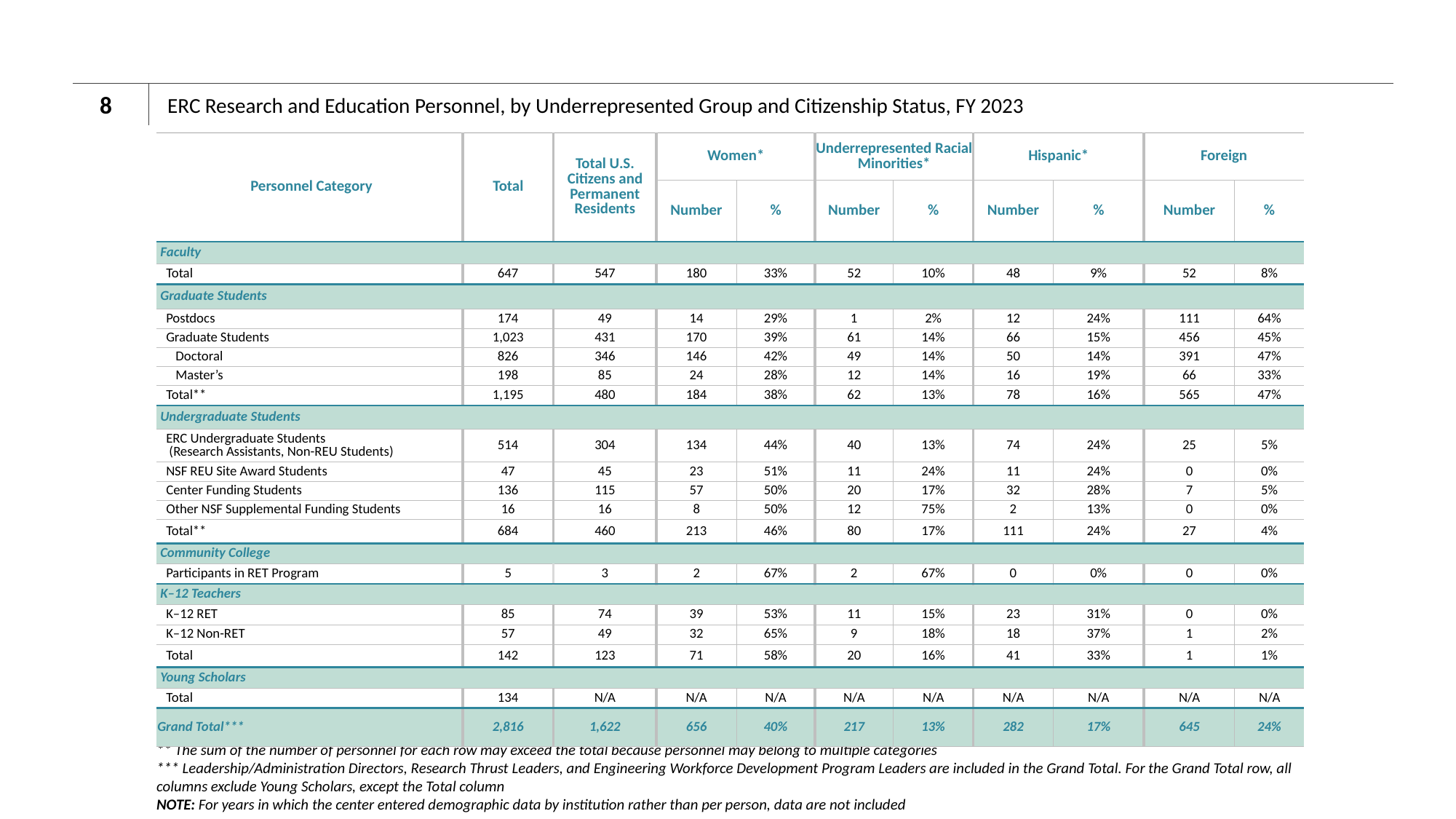

8
# ERC Research and Education Personnel, by Underrepresented Group and Citizenship Status, FY 2023
| Personnel Category | Total | Total U.S. Citizens and Permanent Residents | Women\* |  | Underrepresented Racial Minorities\* |  | Hispanic\* |  | Foreign |  |
| --- | --- | --- | --- | --- | --- | --- | --- | --- | --- | --- |
|  |  |  | Number | % | Number | % | Number | % | Number | % |
| Faculty |  |  |  |  |  |  |  |  |  |  |
| Total | 647 | 547 | 180 | 33% | 52 | 10% | 48 | 9% | 52 | 8% |
| Graduate Students |  |  |  |  |  |  |  |  |  |  |
| Postdocs | 174 | 49 | 14 | 29% | 1 | 2% | 12 | 24% | 111 | 64% |
| Graduate Students | 1,023 | 431 | 170 | 39% | 61 | 14% | 66 | 15% | 456 | 45% |
| Doctoral | 826 | 346 | 146 | 42% | 49 | 14% | 50 | 14% | 391 | 47% |
| Master’s | 198 | 85 | 24 | 28% | 12 | 14% | 16 | 19% | 66 | 33% |
| Total\*\* | 1,195 | 480 | 184 | 38% | 62 | 13% | 78 | 16% | 565 | 47% |
| Undergraduate Students |  |  |  |  |  |  |  |  |  |  |
| ERC Undergraduate Students (Research Assistants, Non-REU Students) | 514 | 304 | 134 | 44% | 40 | 13% | 74 | 24% | 25 | 5% |
| NSF REU Site Award Students | 47 | 45 | 23 | 51% | 11 | 24% | 11 | 24% | 0 | 0% |
| Center Funding Students | 136 | 115 | 57 | 50% | 20 | 17% | 32 | 28% | 7 | 5% |
| Other NSF Supplemental Funding Students | 16 | 16 | 8 | 50% | 12 | 75% | 2 | 13% | 0 | 0% |
| Total\*\* | 684 | 460 | 213 | 46% | 80 | 17% | 111 | 24% | 27 | 4% |
| Community College |  |  |  |  |  |  |  |  |  |  |
| Participants in RET Program | 5 | 3 | 2 | 67% | 2 | 67% | 0 | 0% | 0 | 0% |
| K–12 Teachers |  |  |  |  |  |  |  |  |  |  |
| K–12 RET | 85 | 74 | 39 | 53% | 11 | 15% | 23 | 31% | 0 | 0% |
| K–12 Non-RET | 57 | 49 | 32 | 65% | 9 | 18% | 18 | 37% | 1 | 2% |
| Total | 142 | 123 | 71 | 58% | 20 | 16% | 41 | 33% | 1 | 1% |
| Young Scholars |  |  |  |  |  |  |  |  |  |  |
| Total | 134 | N/A | N/A | N/A | N/A | N/A | N/A | N/A | N/A | N/A |
| Grand Total\*\*\* | 2,816 | 1,622 | 656 | 40% | 217 | 13% | 282 | 17% | 645 | 24% |
* U.S. citizens and permanent residents only
** The sum of the number of personnel for each row may exceed the total because personnel may belong to multiple categories
*** Leadership/Administration Directors, Research Thrust Leaders, and Engineering Workforce Development Program Leaders are included in the Grand Total. For the Grand Total row, all columns exclude Young Scholars, except the Total column
NOTE: For years in which the center entered demographic data by institution rather than per person, data are not included